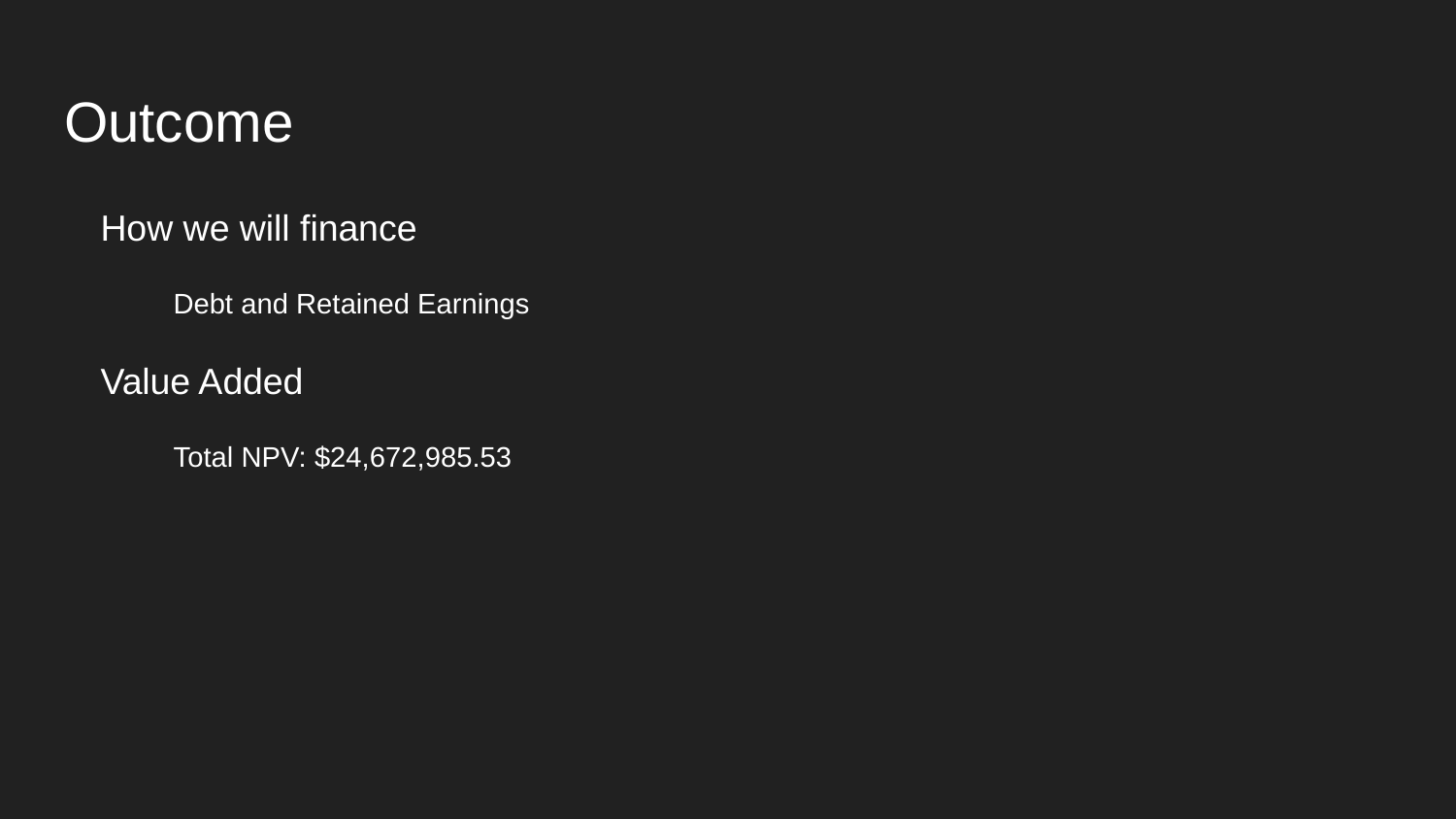

# Outcome
How we will finance
Debt and Retained Earnings
Value Added
Total NPV: $24,672,985.53